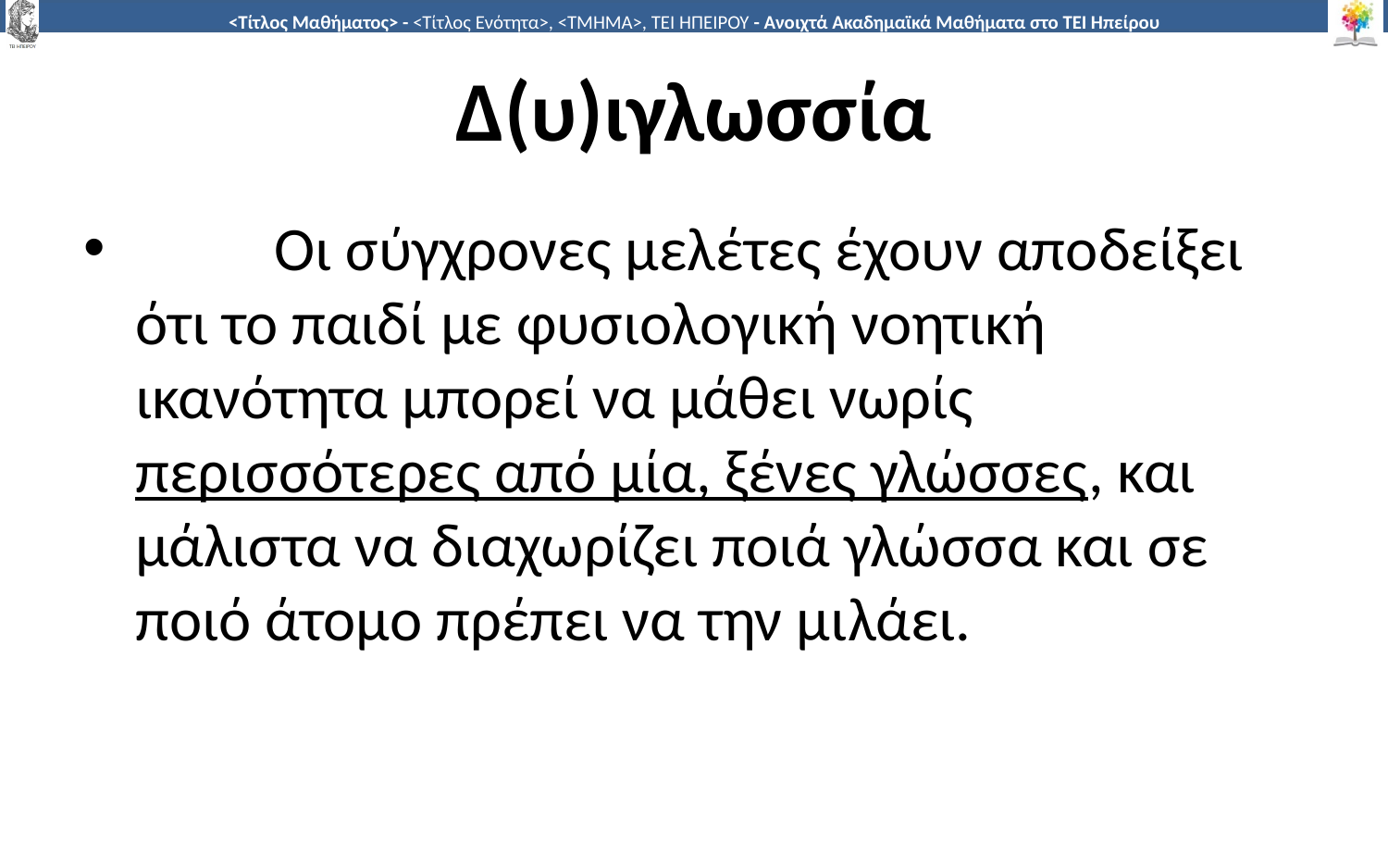

# Δ(υ)ιγλωσσία
	Οι σύγχρονες μελέτες έχουν αποδείξει ότι το παιδί με φυσιολογική νοητική ικανότητα μπορεί να μάθει νωρίς περισσότερες από μία, ξένες γλώσσες, και μάλιστα να διαχωρίζει ποιά γλώσσα και σε ποιό άτομο πρέπει να την μιλάει.